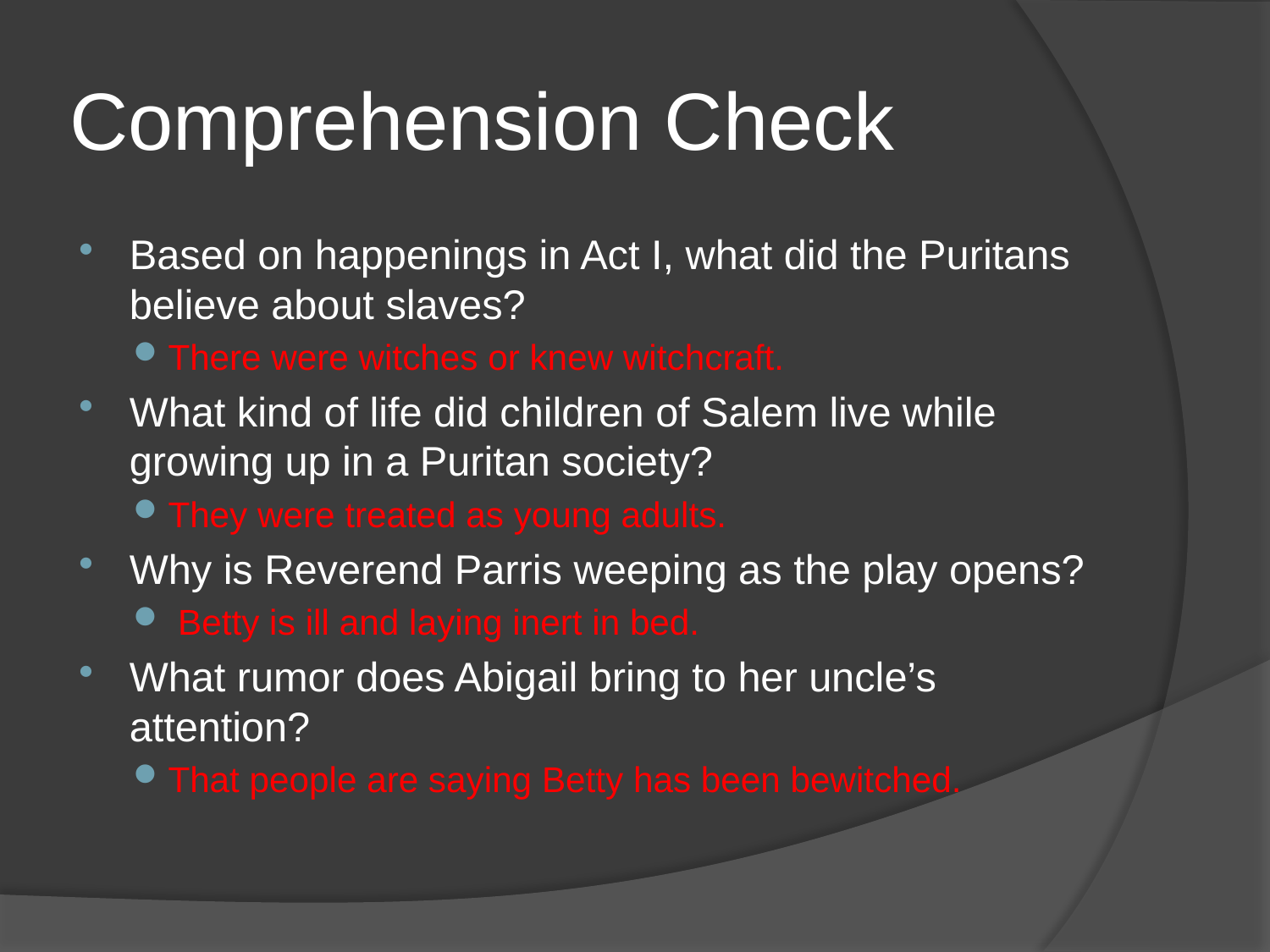

# Comprehension Check
Based on happenings in Act I, what did the Puritans believe about slaves?
There were witches or knew witchcraft.
What kind of life did children of Salem live while growing up in a Puritan society?
They were treated as young adults.
Why is Reverend Parris weeping as the play opens?
 Betty is ill and laying inert in bed.
What rumor does Abigail bring to her uncle’s attention?
That people are saying Betty has been bewitched.